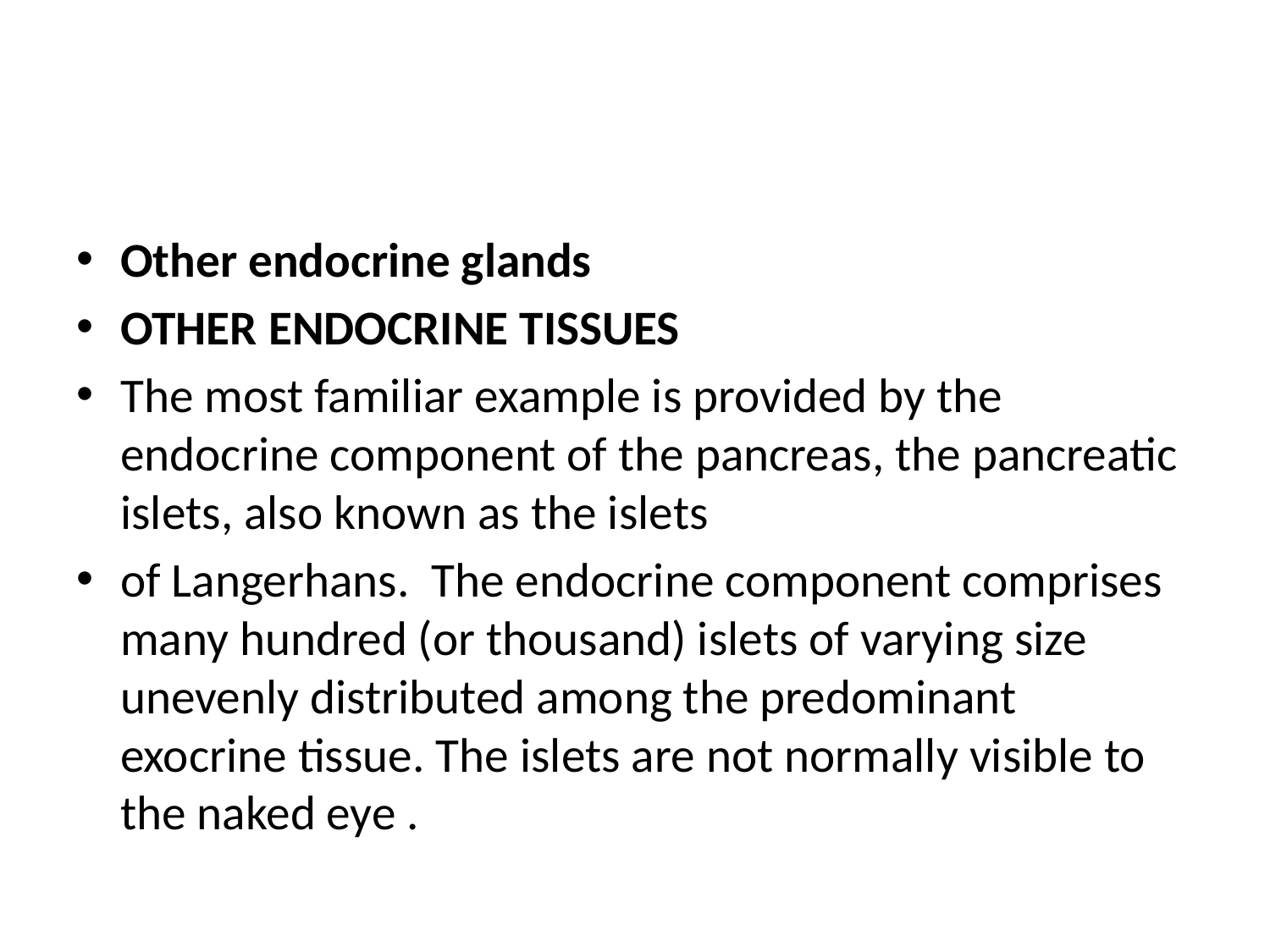

Other endocrine glands
OTHER ENDOCRINE TISSUES
The most familiar example is provided by the endocrine component of the pancreas, the pancreatic islets, also known as the islets
of Langerhans.  The endocrine component comprises many hundred (or thousand) islets of varying size unevenly distributed among the predominant exocrine tissue. The islets are not normally visible to the naked eye .